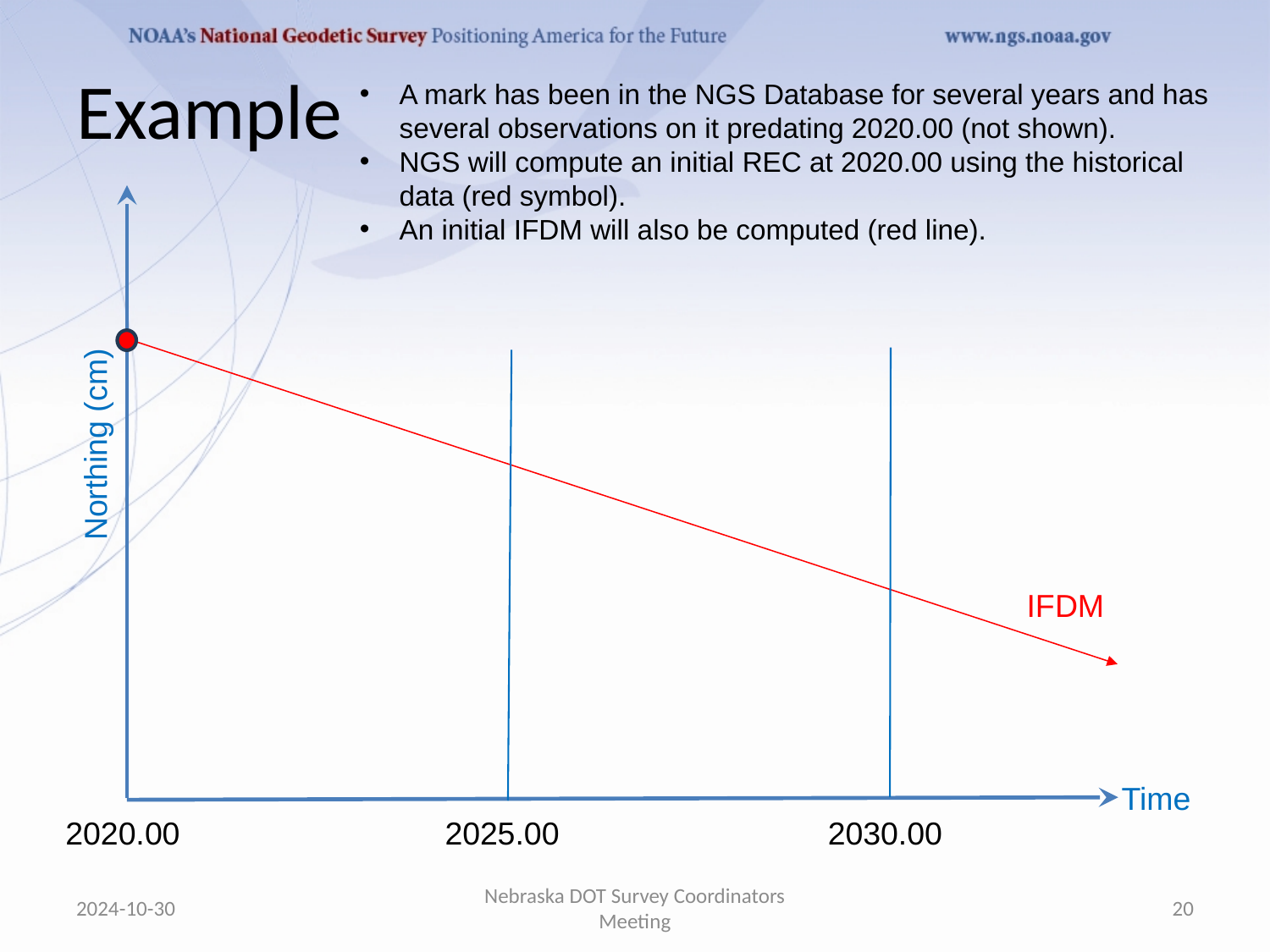

# Example
A mark has been in the NGS Database for several years and has several observations on it predating 2020.00 (not shown).
NGS will compute an initial REC at 2020.00 using the historical data (red symbol).
An initial IFDM will also be computed (red line).

Northing (cm)
IFDM
Time
2020.00
2025.00
2030.00
2024-10-30
Nebraska DOT Survey Coordinators Meeting
20